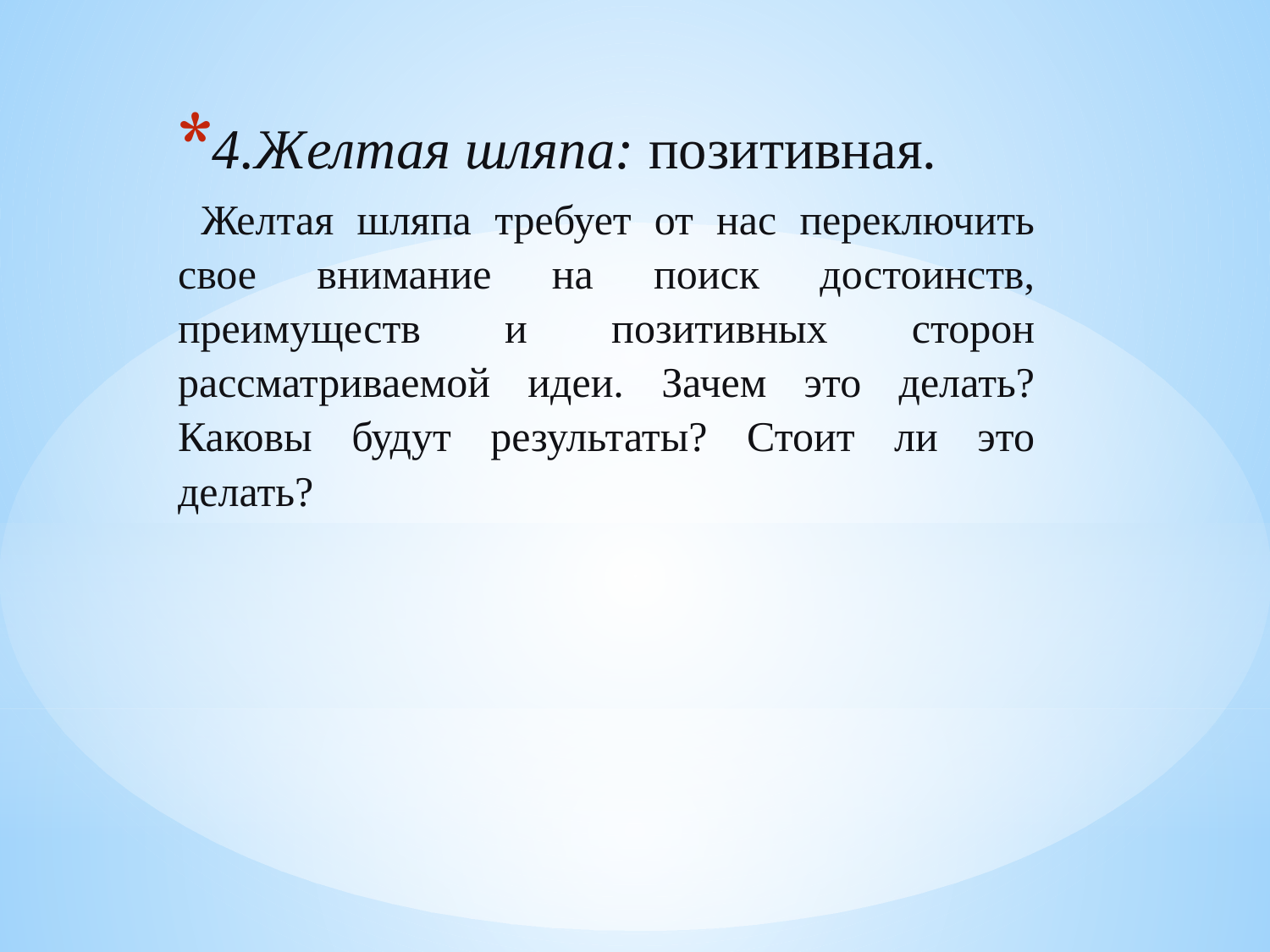

4.Желтая шляпа: позитивная.
 Желтая шляпа требует от нас переключить свое внимание на поиск достоинств, преимуществ и позитивных сторон рассматриваемой идеи. Зачем это делать? Каковы будут результаты? Стоит ли это делать?

#